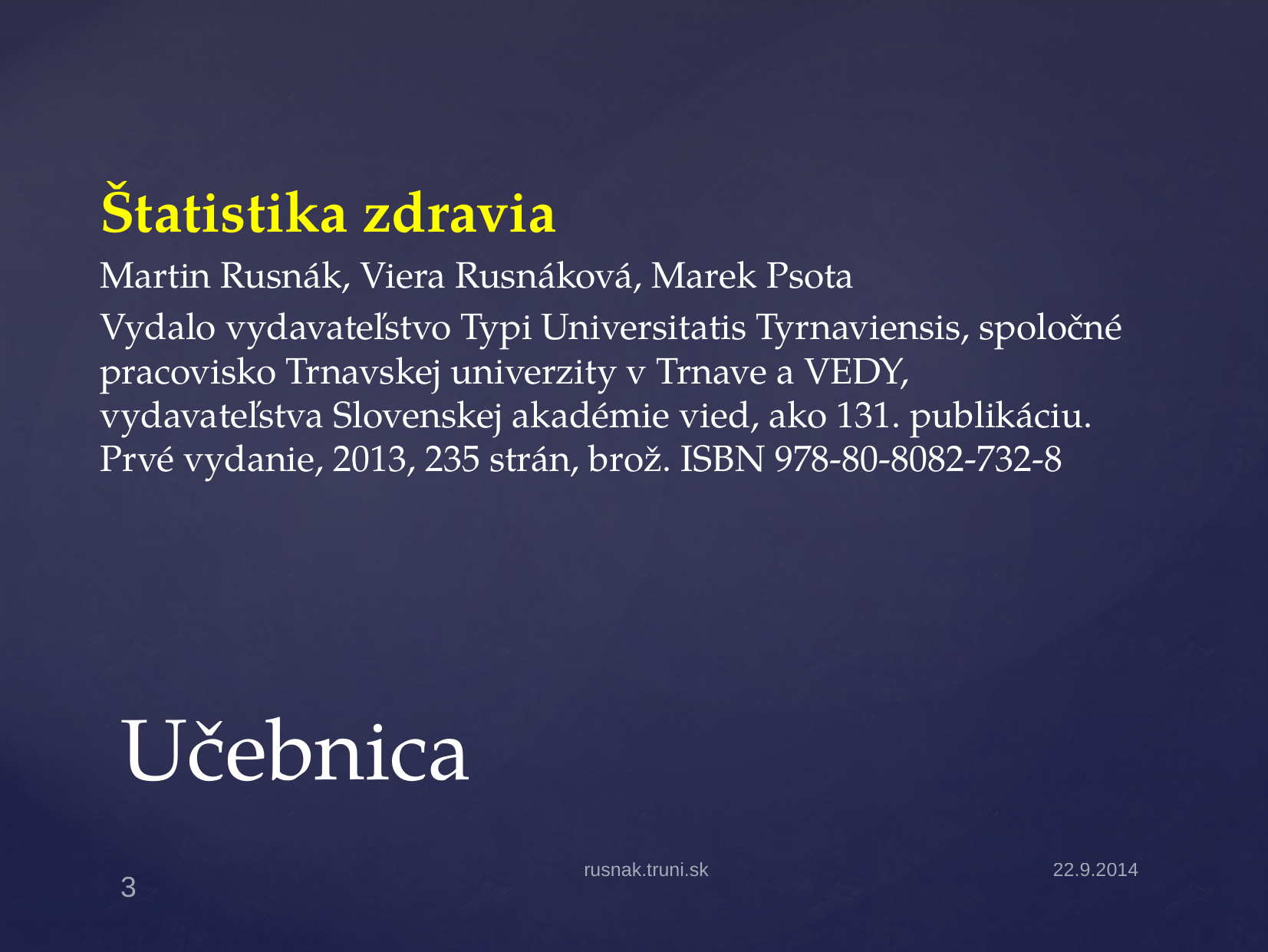

Štatistika zdravia
Martin Rusnák, Viera Rusnáková, Marek Psota
Vydalo vydavateľstvo Typi Universitatis Tyrnaviensis, spoločné pracovisko Trnavskej univerzity v Trnave a VEDY, vydavateľstva Slovenskej akadémie vied, ako 131. publikáciu. Prvé vydanie, 2013, 235 strán, brož. ISBN 978-80-8082-732-8
# Učebnica
rusnak.truni.sk
22.9.2014
3